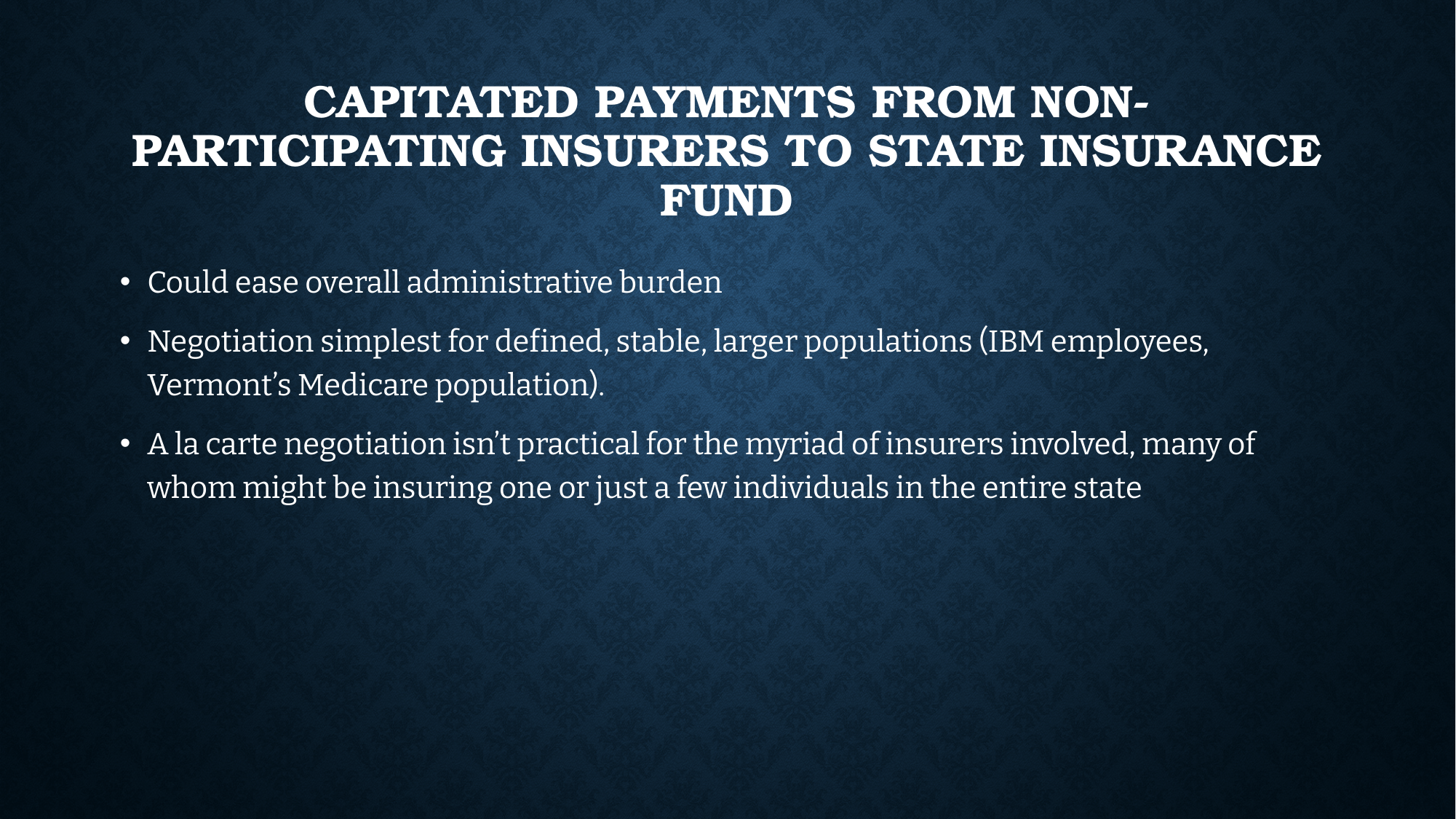

# Capitated payments from non-participating insurers to State insurance fund
Could ease overall administrative burden
Negotiation simplest for defined, stable, larger populations (IBM employees, Vermont’s Medicare population).
A la carte negotiation isn’t practical for the myriad of insurers involved, many of whom might be insuring one or just a few individuals in the entire state